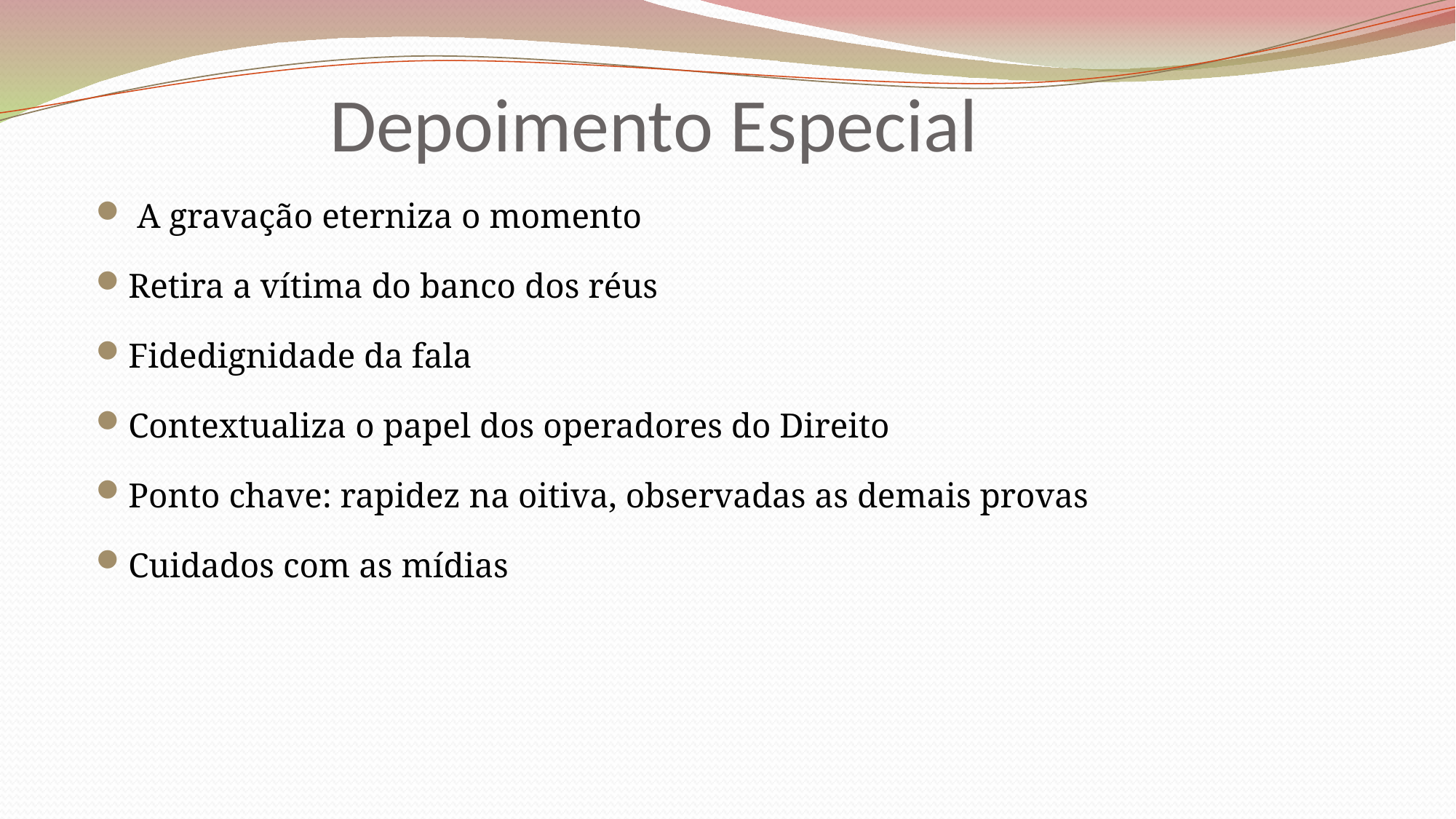

Depoimento Especial
 A gravação eterniza o momento

Retira a vítima do banco dos réus

Fidedignidade da fala

Contextualiza o papel dos operadores do Direito

Ponto chave: rapidez na oitiva, observadas as demais provas

Cuidados com as mídias